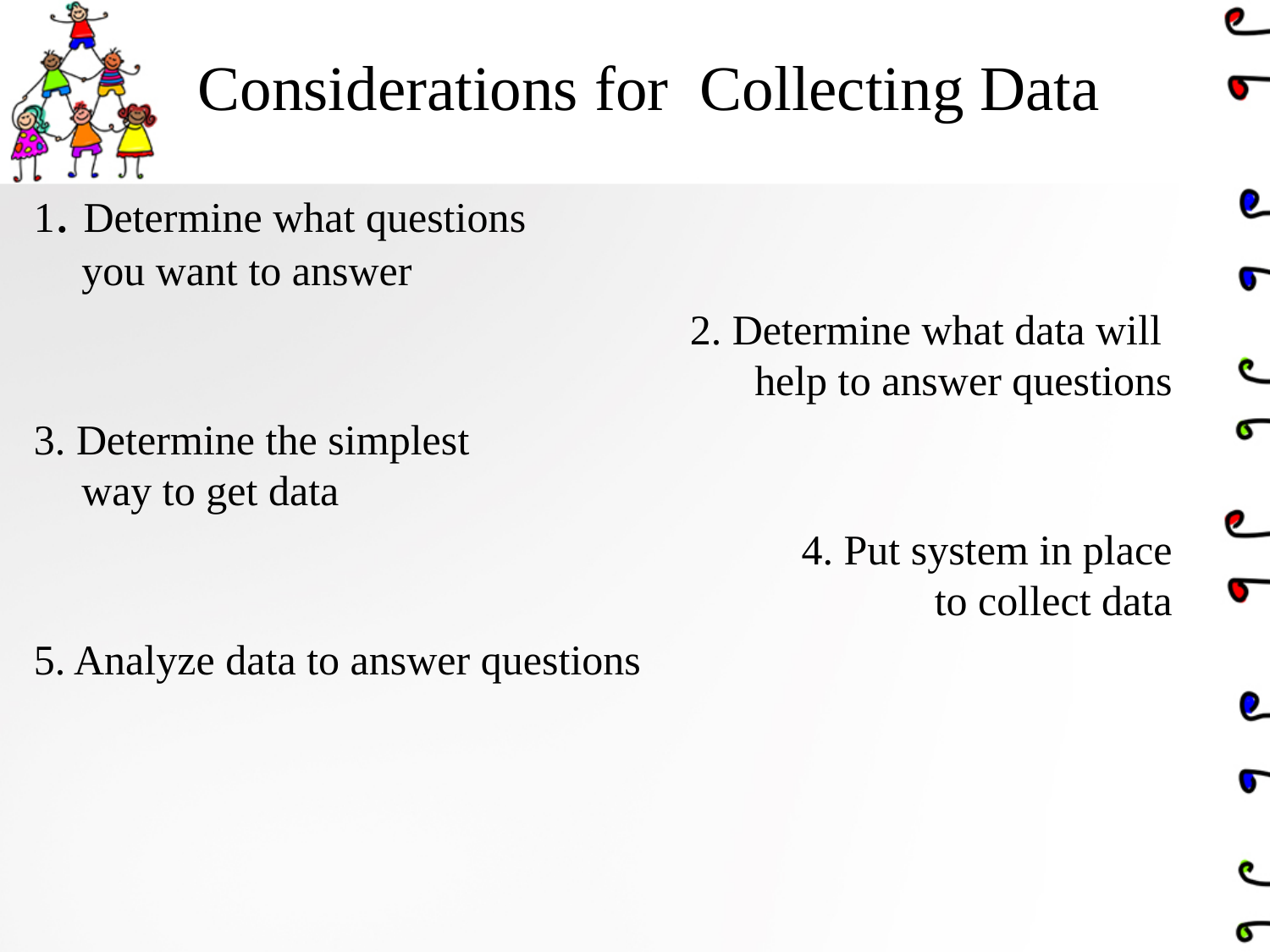

Considerations for  Collecting Data
1. Determine what questions
you want to answer
2. Determine what data will
help to answer questions
3. Determine the simplest
way to get data
4. Put system in place
 to collect data
5. Analyze data to answer questions